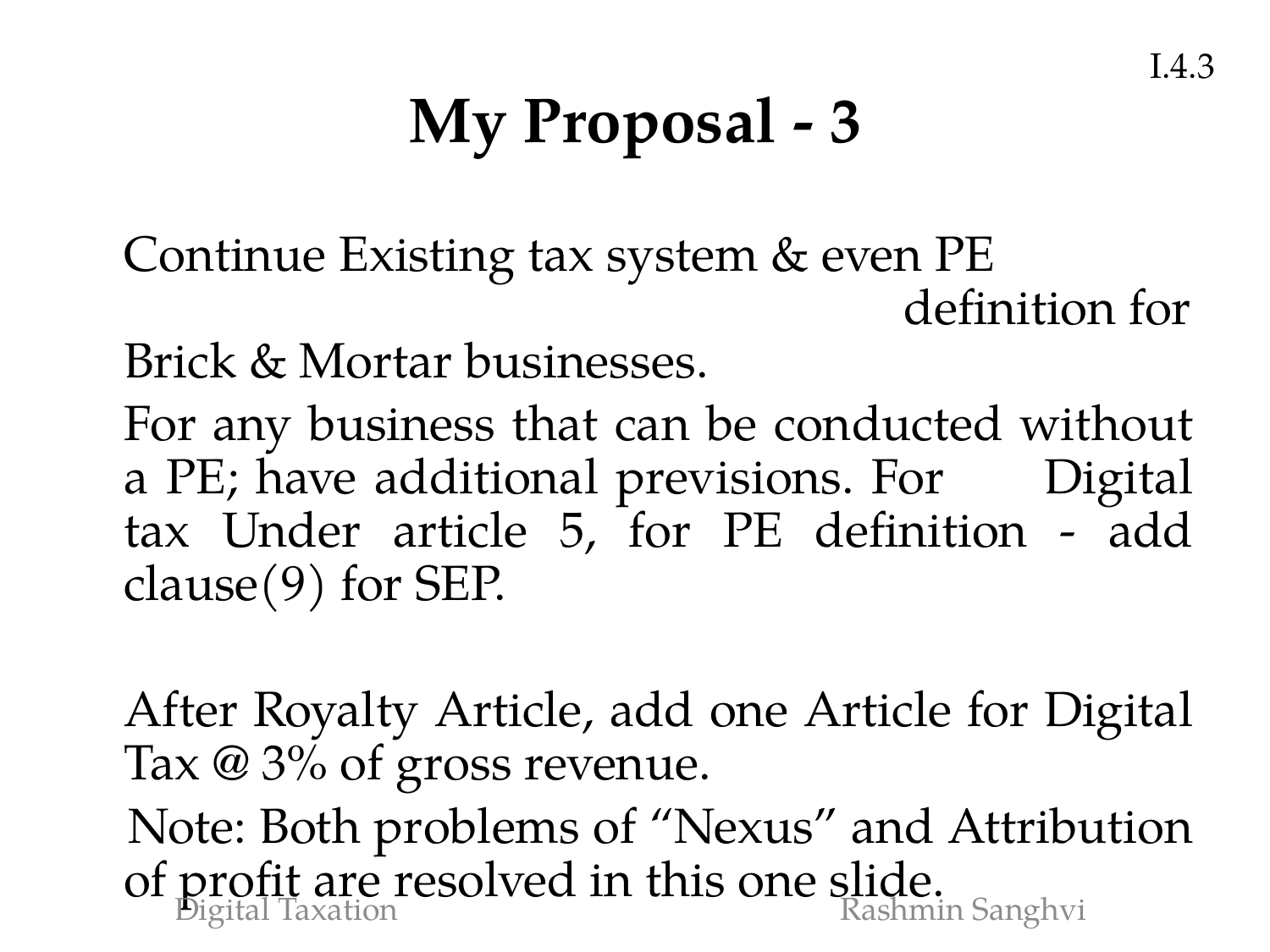

My Proposal - 3
	Continue Existing tax system & even PE                                                                               definition for Brick & Mortar businesses.
	For any business that can be conducted without a PE; have additional previsions. For 	Digital tax Under article 5, for PE definition - add clause(9) for SEP.

	After Royalty Article, add one Article for Digital Tax @ 3% of gross revenue.
    Note: Both problems of “Nexus” and Attribution of profit are resolved in this one slide.
I.4.3
Digital Taxation                                                       Rashmin Sanghvi